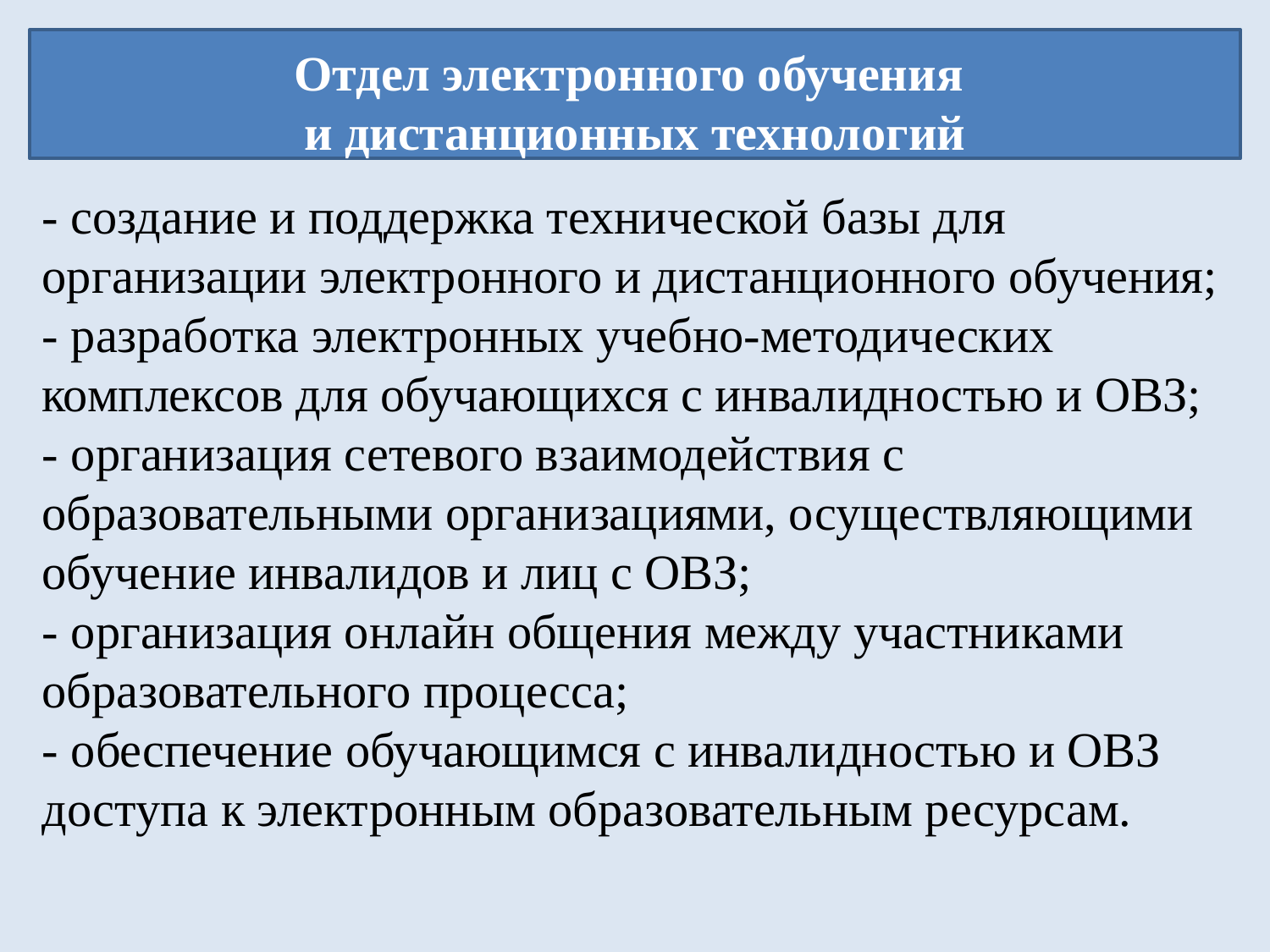

Отдел электронного обучения
и дистанционных технологий

- создание и поддержка технической базы для организации электронного и дистанционного обучения;
- разработка электронных учебно-методических комплексов для обучающихся с инвалидностью и ОВЗ;
- организация сетевого взаимодействия с образовательными организациями, осуществляющими обучение инвалидов и лиц с ОВЗ;
- организация онлайн общения между участниками образовательного процесса;
- обеспечение обучающимся с инвалидностью и ОВЗ доступа к электронным образовательным ресурсам.